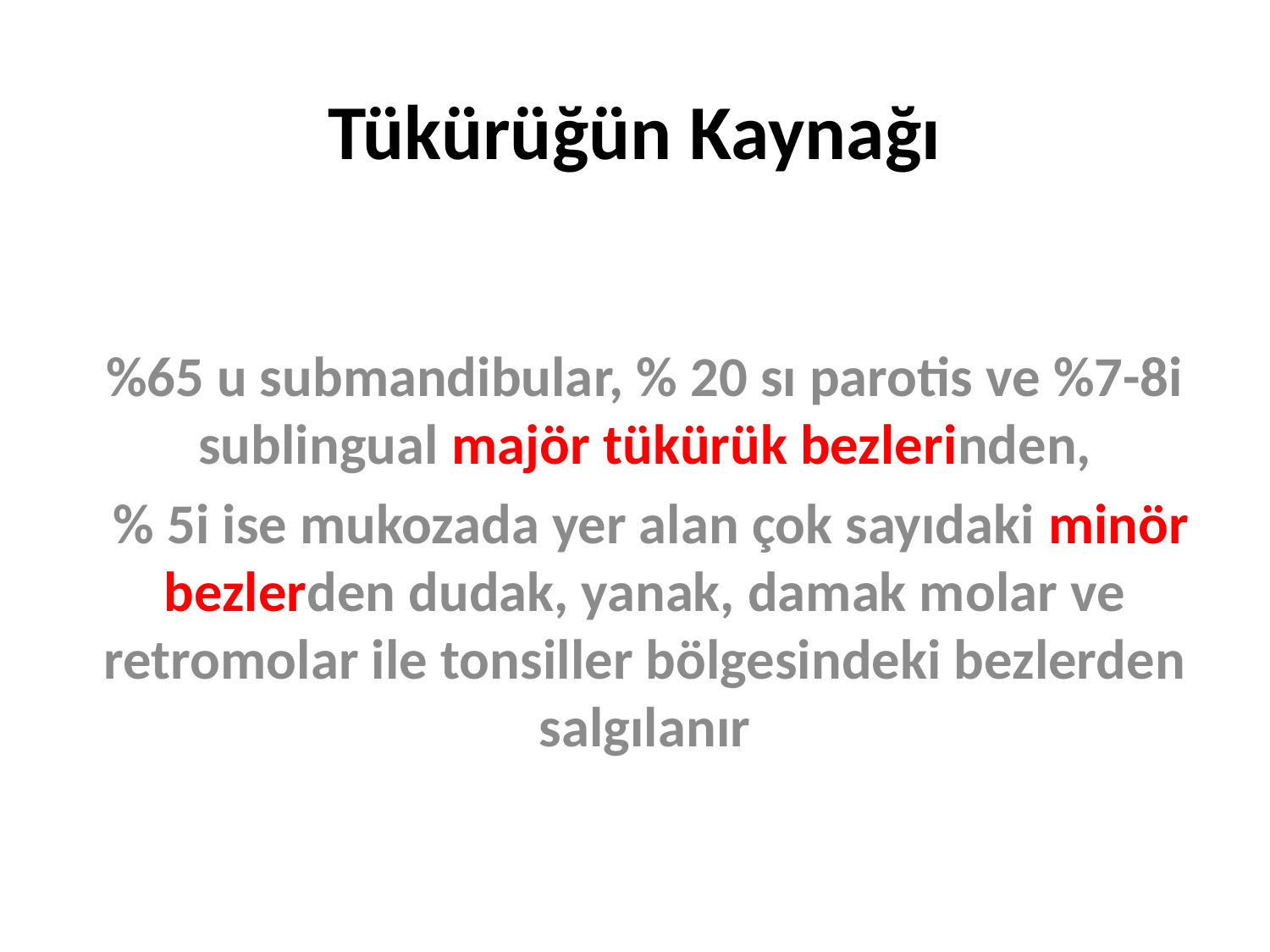

# Tükürüğün Kaynağı

%65 u submandibular, % 20 sı parotis ve %7-8i sublingual majör tükürük bezlerinden,
 % 5i ise mukozada yer alan çok sayıdaki minör bezlerden dudak, yanak, damak molar ve retromolar ile tonsiller bölgesindeki bezlerden salgılanır